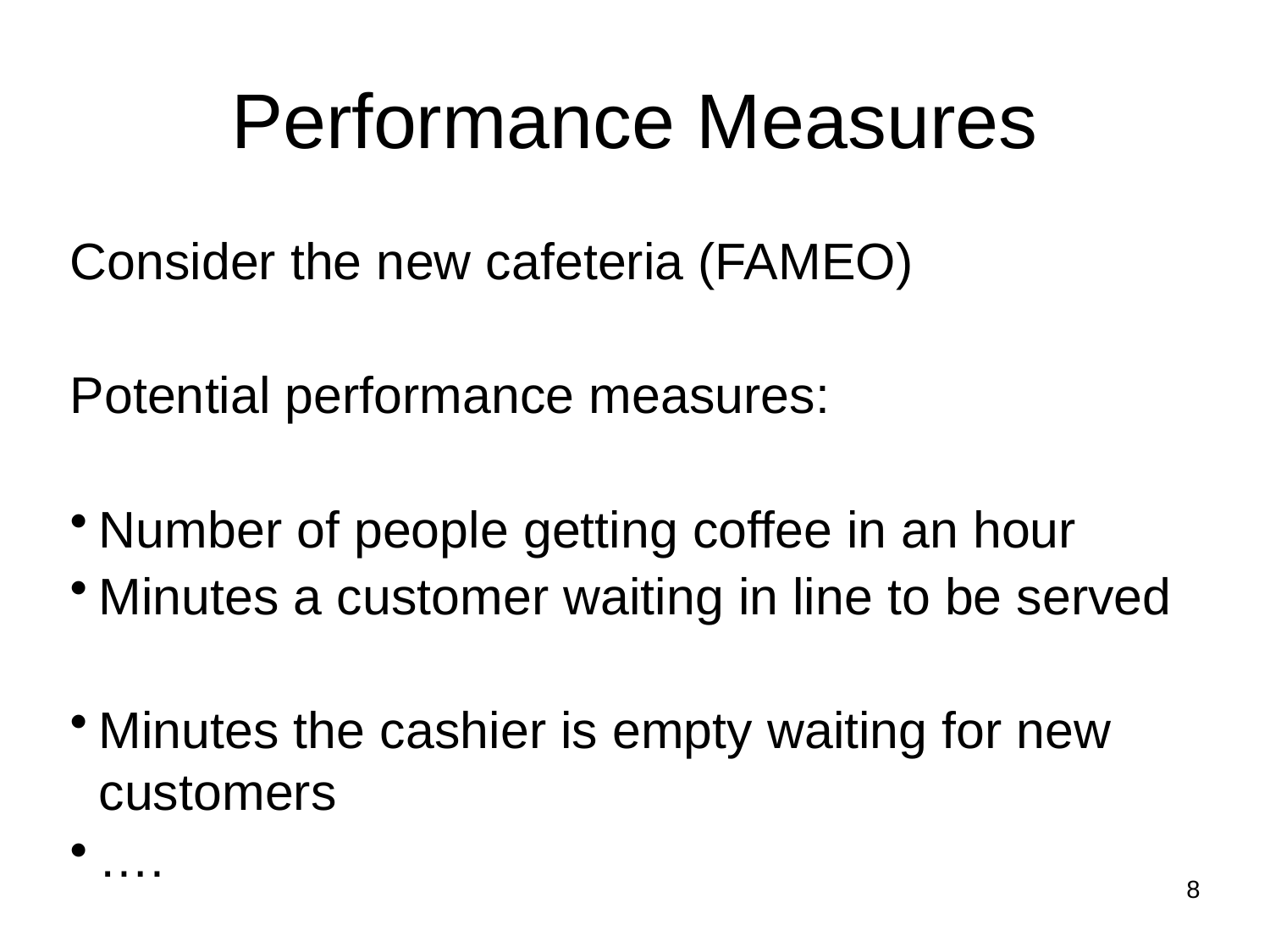

Performance Measures
Consider the new cafeteria (FAMEO)

Potential performance measures:

Number of people getting coffee in an hour
Minutes a customer waiting in line to be served

Minutes the cashier is empty waiting for new customers
….
8